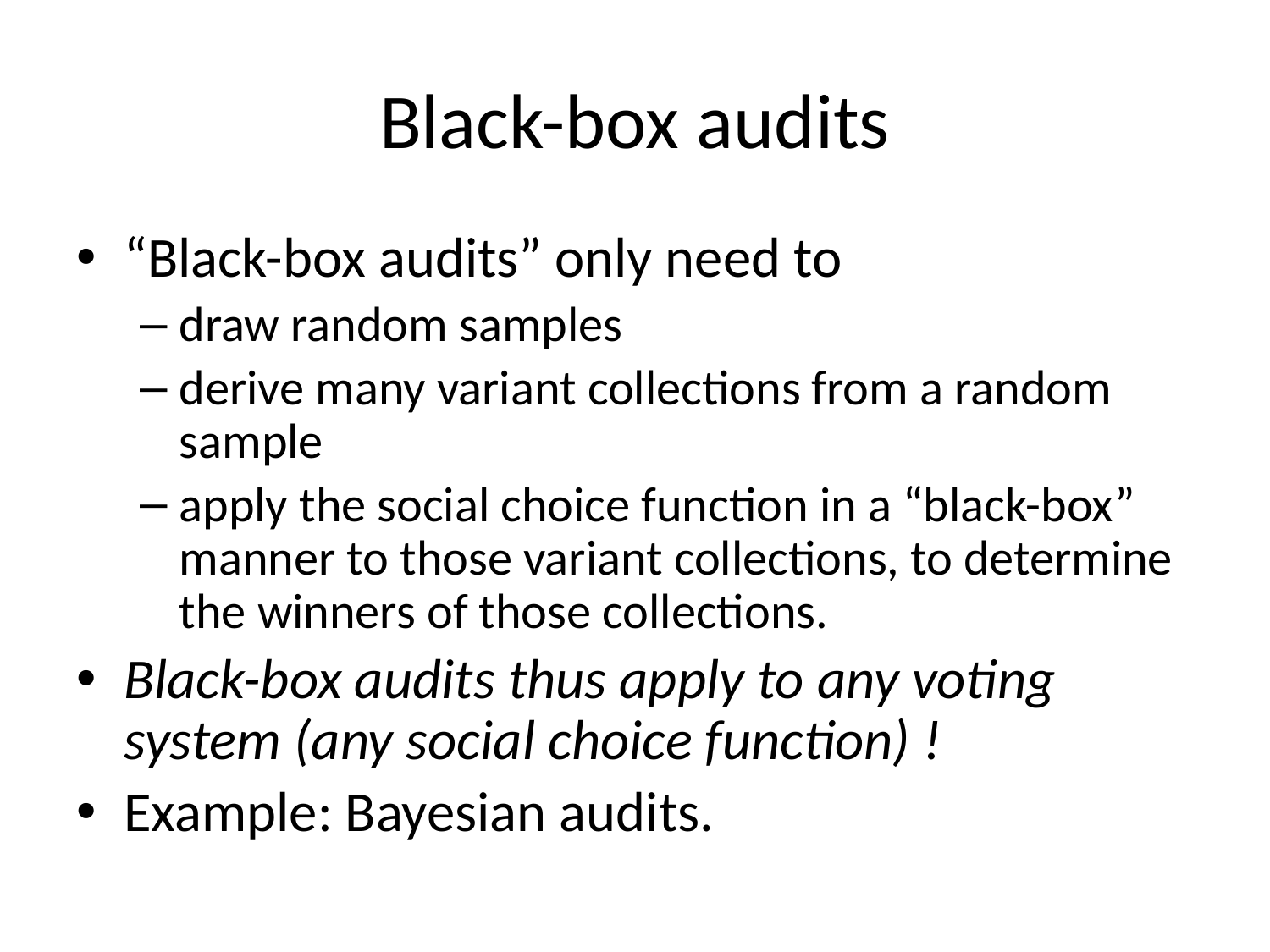

# Black-box audits
“Black-box audits” only need to
draw random samples
derive many variant collections from a random sample
apply the social choice function in a “black-box” manner to those variant collections, to determine the winners of those collections.
Black-box audits thus apply to any voting system (any social choice function) !
Example: Bayesian audits.